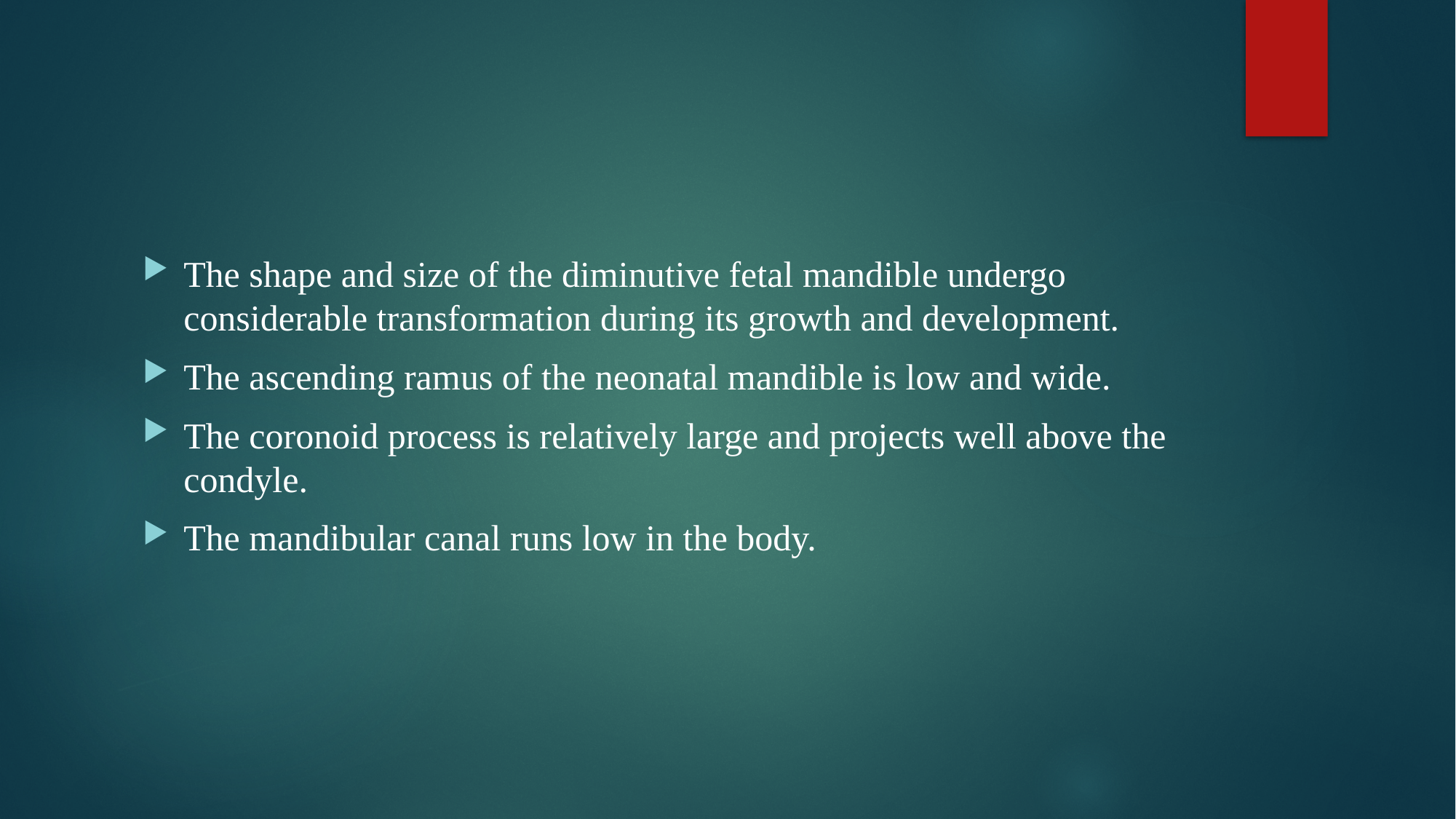

#
The shape and size of the diminutive fetal mandible undergo considerable transformation during its growth and development.
The ascending ramus of the neonatal mandible is low and wide.
The coronoid process is relatively large and projects well above the condyle.
The mandibular canal runs low in the body.